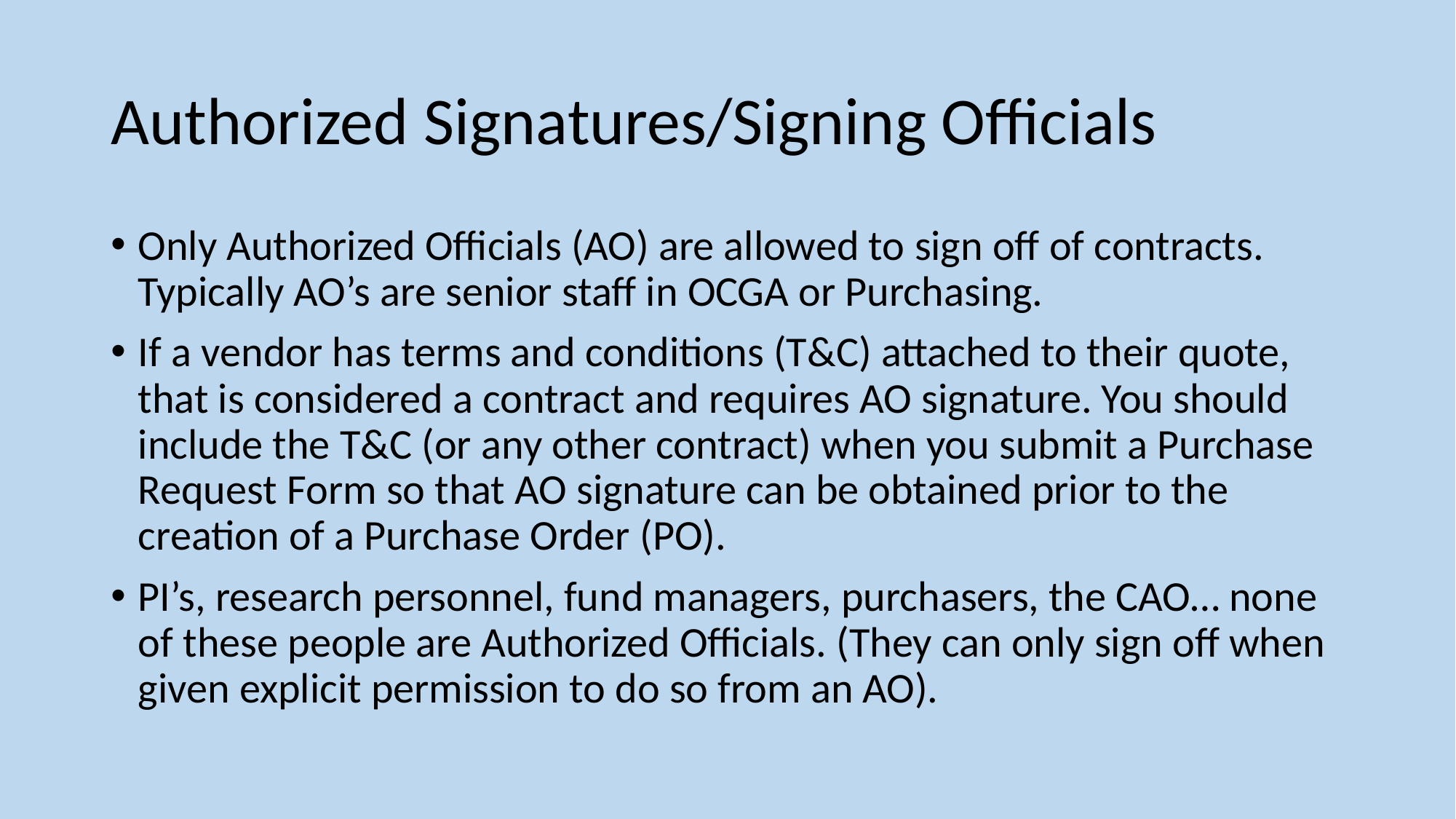

# Authorized Signatures/Signing Officials
Only Authorized Officials (AO) are allowed to sign off of contracts. Typically AO’s are senior staff in OCGA or Purchasing.
If a vendor has terms and conditions (T&C) attached to their quote, that is considered a contract and requires AO signature. You should include the T&C (or any other contract) when you submit a Purchase Request Form so that AO signature can be obtained prior to the creation of a Purchase Order (PO).
PI’s, research personnel, fund managers, purchasers, the CAO… none of these people are Authorized Officials. (They can only sign off when given explicit permission to do so from an AO).